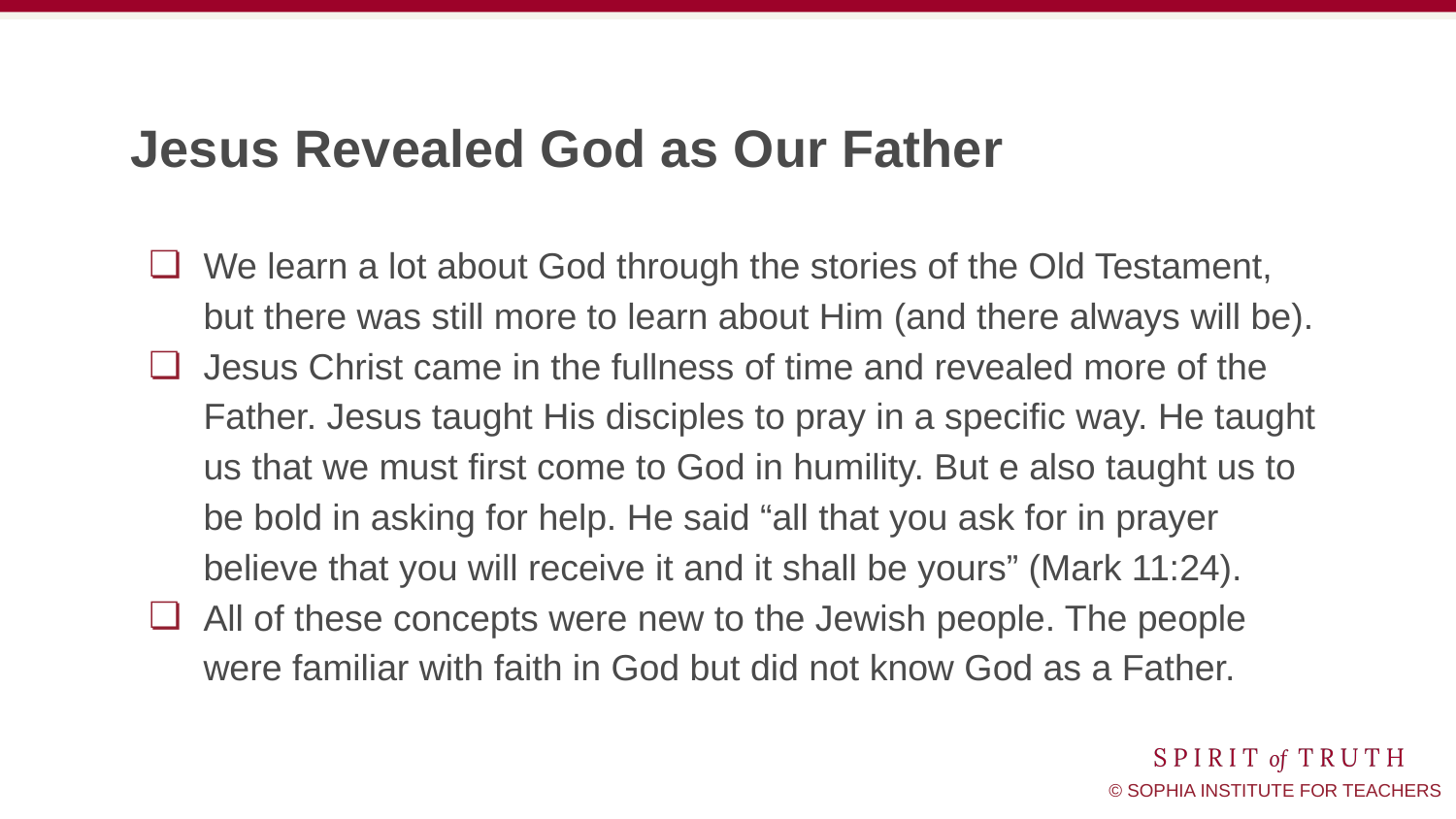

# Jesus Revealed God as Our Father
We learn a lot about God through the stories of the Old Testament, but there was still more to learn about Him (and there always will be).
Jesus Christ came in the fullness of time and revealed more of the Father. Jesus taught His disciples to pray in a specific way. He taught us that we must first come to God in humility. But e also taught us to be bold in asking for help. He said “all that you ask for in prayer believe that you will receive it and it shall be yours” (Mark 11:24).
All of these concepts were new to the Jewish people. The people were familiar with faith in God but did not know God as a Father.